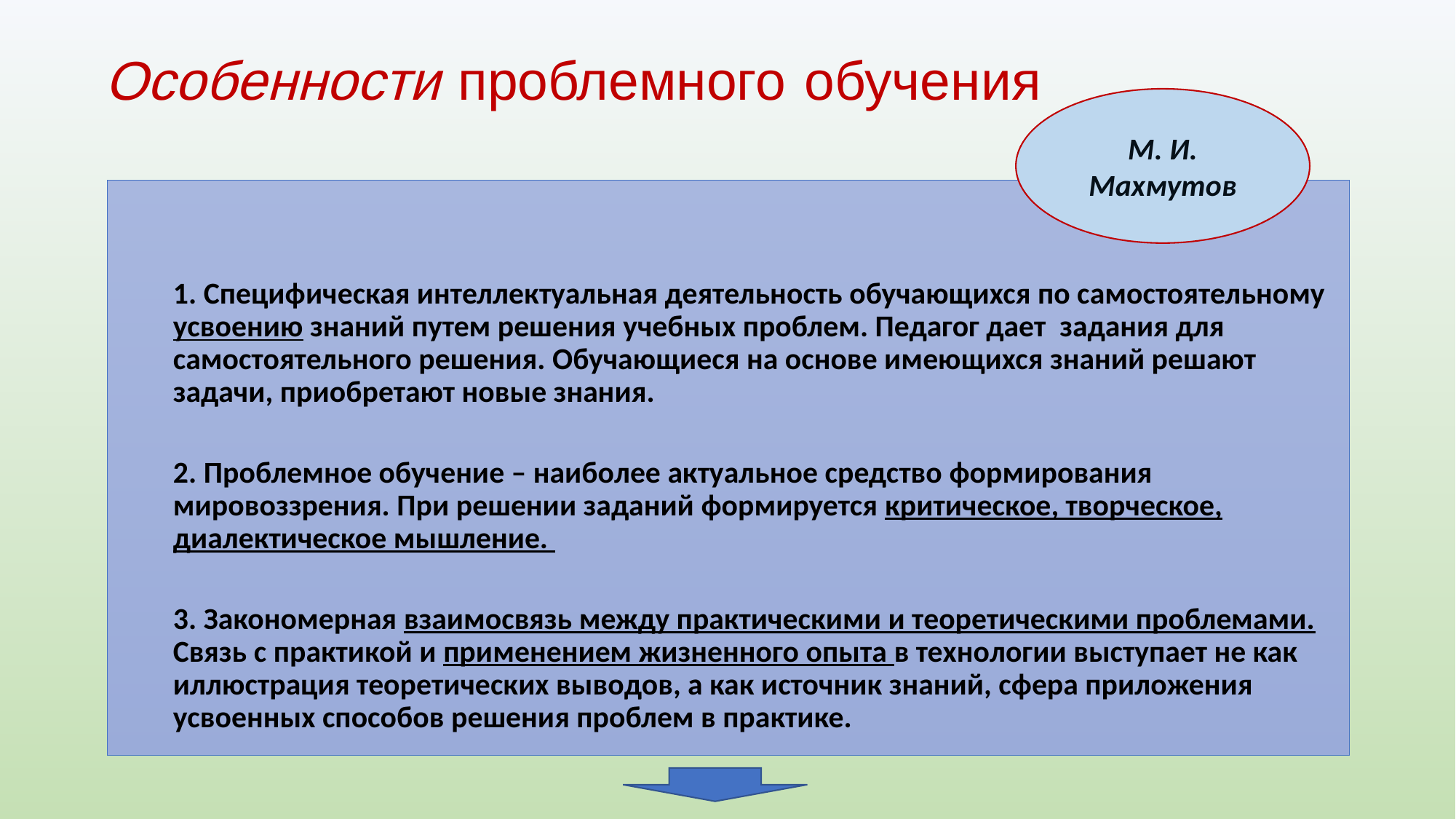

# Особенности проблемного обучения
М. И. Махмутов

1. Специфическая интеллектуальная деятельность обучающихся по самостоятельному усвоению знаний путем решения учебных проблем. Педагог дает  задания для самостоятельного решения. Обучающиеся на основе имеющихся знаний решают задачи, приобретают новые знания.

2. Проблемное обучение – наиболее актуальное средство формирования мировоззрения. При решении заданий формируется критическое, творческое, диалектическое мышление.

3. Закономерная взаимосвязь между практическими и теоретическими проблемами. Связь с практикой и применением жизненного опыта в технологии выступает не как иллюстрация теоретических выводов, а как источник знаний, сфера приложения усвоенных способов решения проблем в практике.